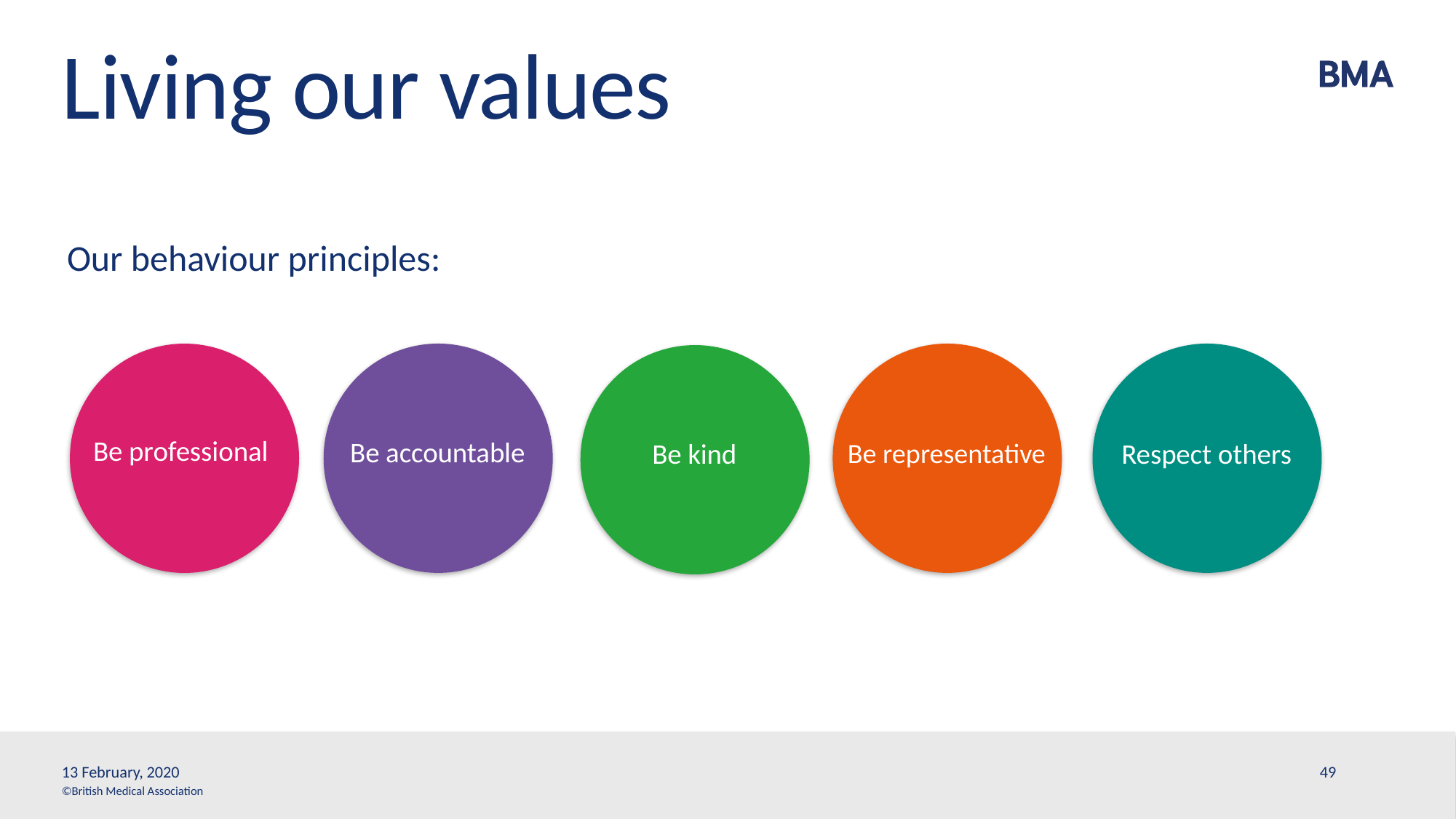

# Living our values
Our behaviour principles:

Be professional
Be accountable
Be representative
Respect others
Be kind
13 February, 2020
49